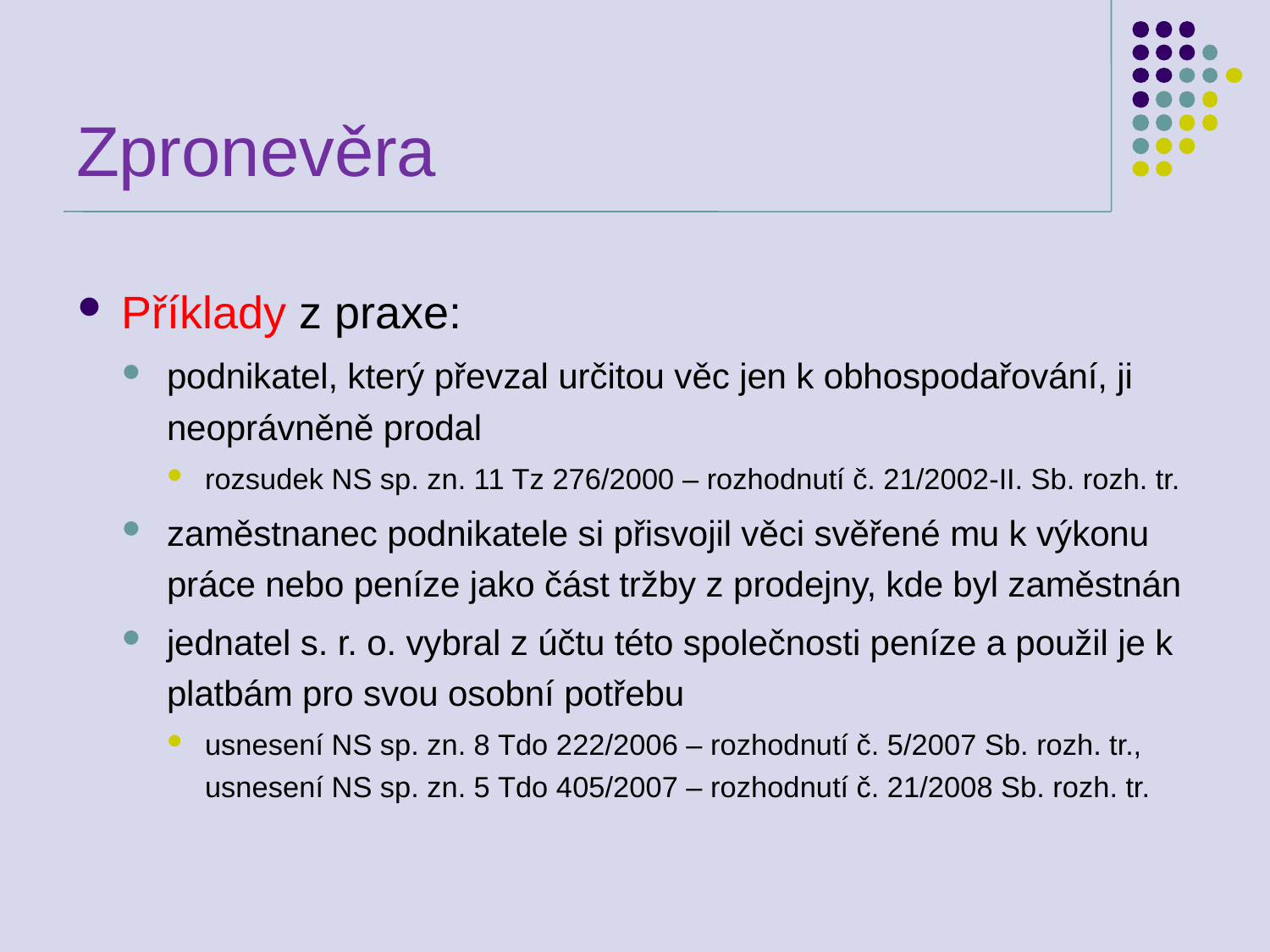

# Zpronevěra
Příklady z praxe:
podnikatel, který převzal určitou věc jen k obhospodařování, ji neoprávněně prodal
rozsudek NS sp. zn. 11 Tz 276/2000 – rozhodnutí č. 21/2002-II. Sb. rozh. tr.
zaměstnanec podnikatele si přisvojil věci svěřené mu k výkonu práce nebo peníze jako část tržby z prodejny, kde byl zaměstnán
jednatel s. r. o. vybral z účtu této společnosti peníze a použil je k platbám pro svou osobní potřebu
usnesení NS sp. zn. 8 Tdo 222/2006 – rozhodnutí č. 5/2007 Sb. rozh. tr., usnesení NS sp. zn. 5 Tdo 405/2007 – rozhodnutí č. 21/2008 Sb. rozh. tr.